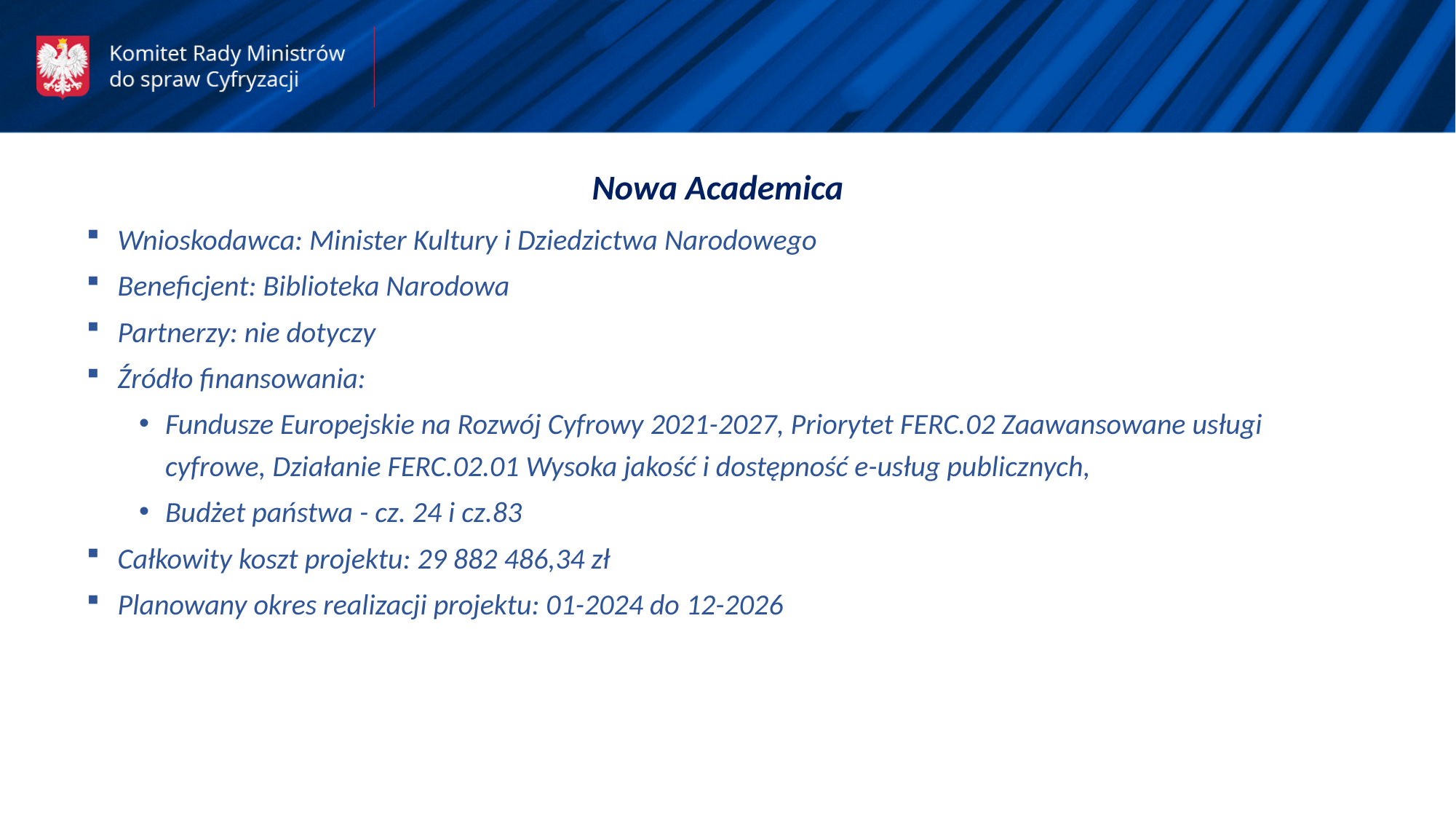

Nowa Academica
Wnioskodawca: Minister Kultury i Dziedzictwa Narodowego
Beneficjent: Biblioteka Narodowa
Partnerzy: nie dotyczy
Źródło finansowania:
Fundusze Europejskie na Rozwój Cyfrowy 2021-2027, Priorytet FERC.02 Zaawansowane usługi cyfrowe, Działanie FERC.02.01 Wysoka jakość i dostępność e-usług publicznych,
Budżet państwa - cz. 24 i cz.83
Całkowity koszt projektu: 29 882 486,34 zł
Planowany okres realizacji projektu: 01-2024 do 12-2026